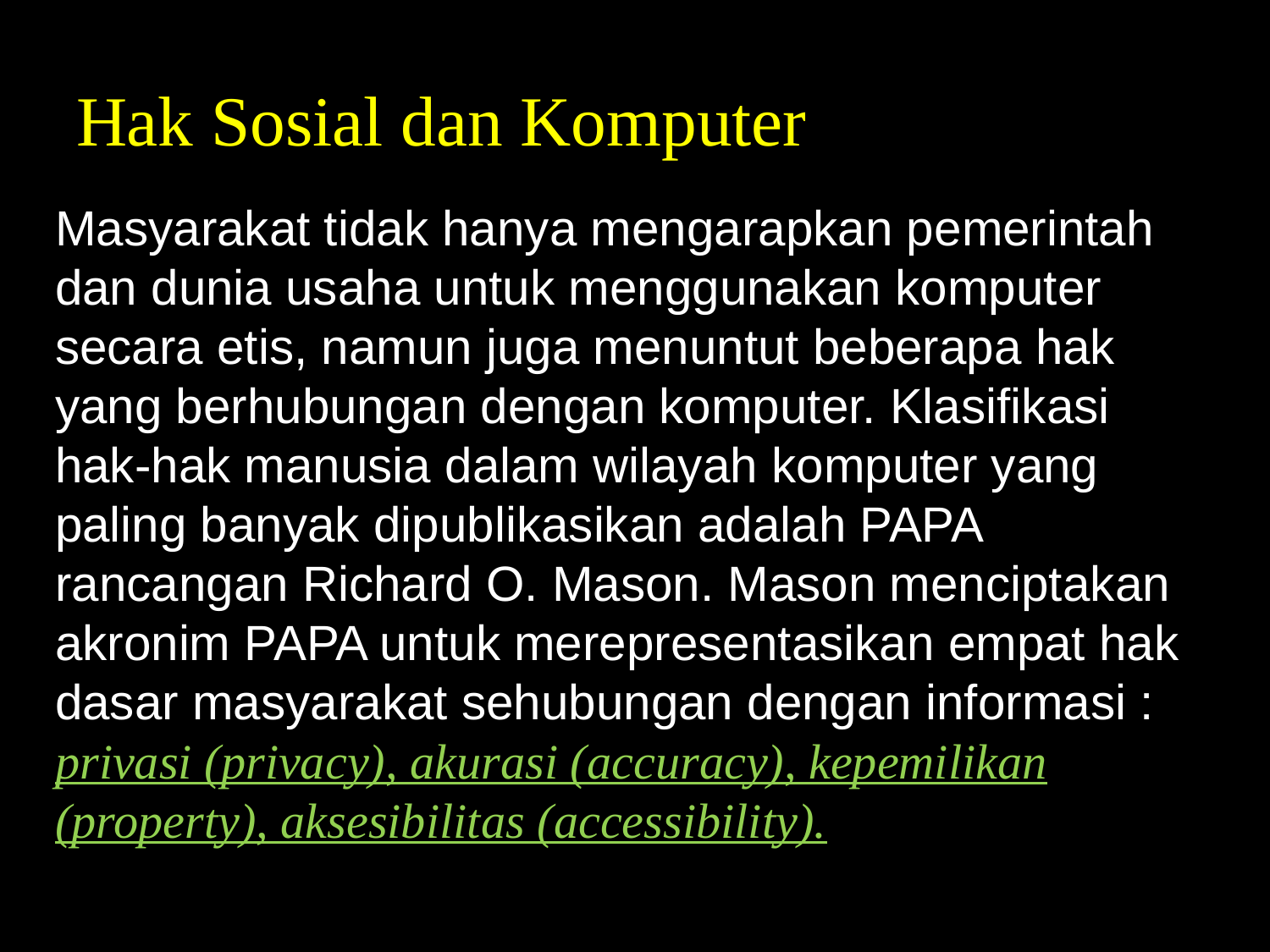

# Hak Sosial dan Komputer
Masyarakat tidak hanya mengarapkan pemerintah dan dunia usaha untuk menggunakan komputer secara etis, namun juga menuntut beberapa hak yang berhubungan dengan komputer. Klasifikasi hak-hak manusia dalam wilayah komputer yang paling banyak dipublikasikan adalah PAPA rancangan Richard O. Mason. Mason menciptakan akronim PAPA untuk merepresentasikan empat hak dasar masyarakat sehubungan dengan informasi : privasi (privacy), akurasi (accuracy), kepemilikan (property), aksesibilitas (accessibility).